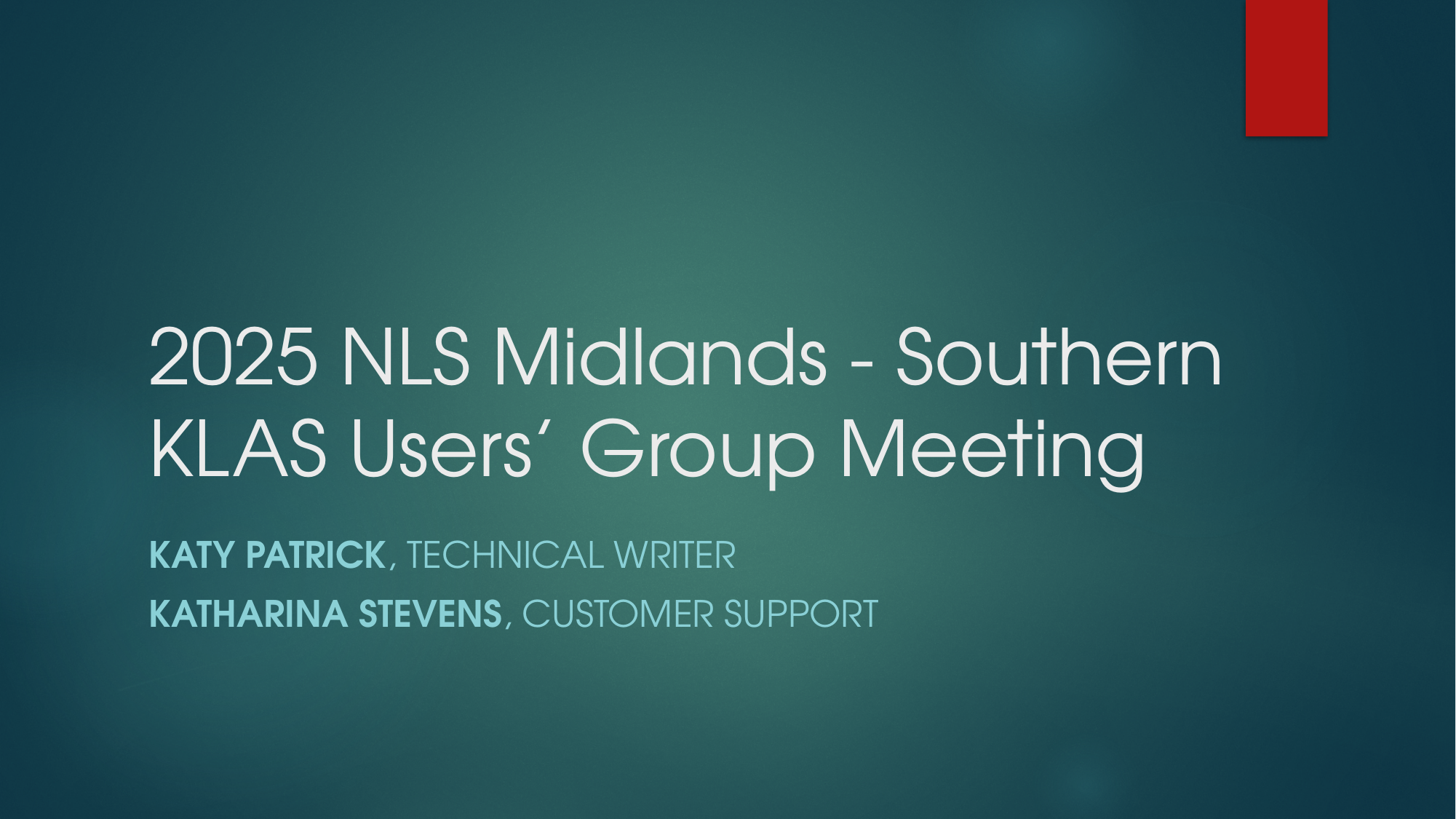

# 2025 NLS Midlands - Southern KLAS Users’ Group Meeting
Katy Patrick, Technical Writer
Katharina Stevens, Customer Support